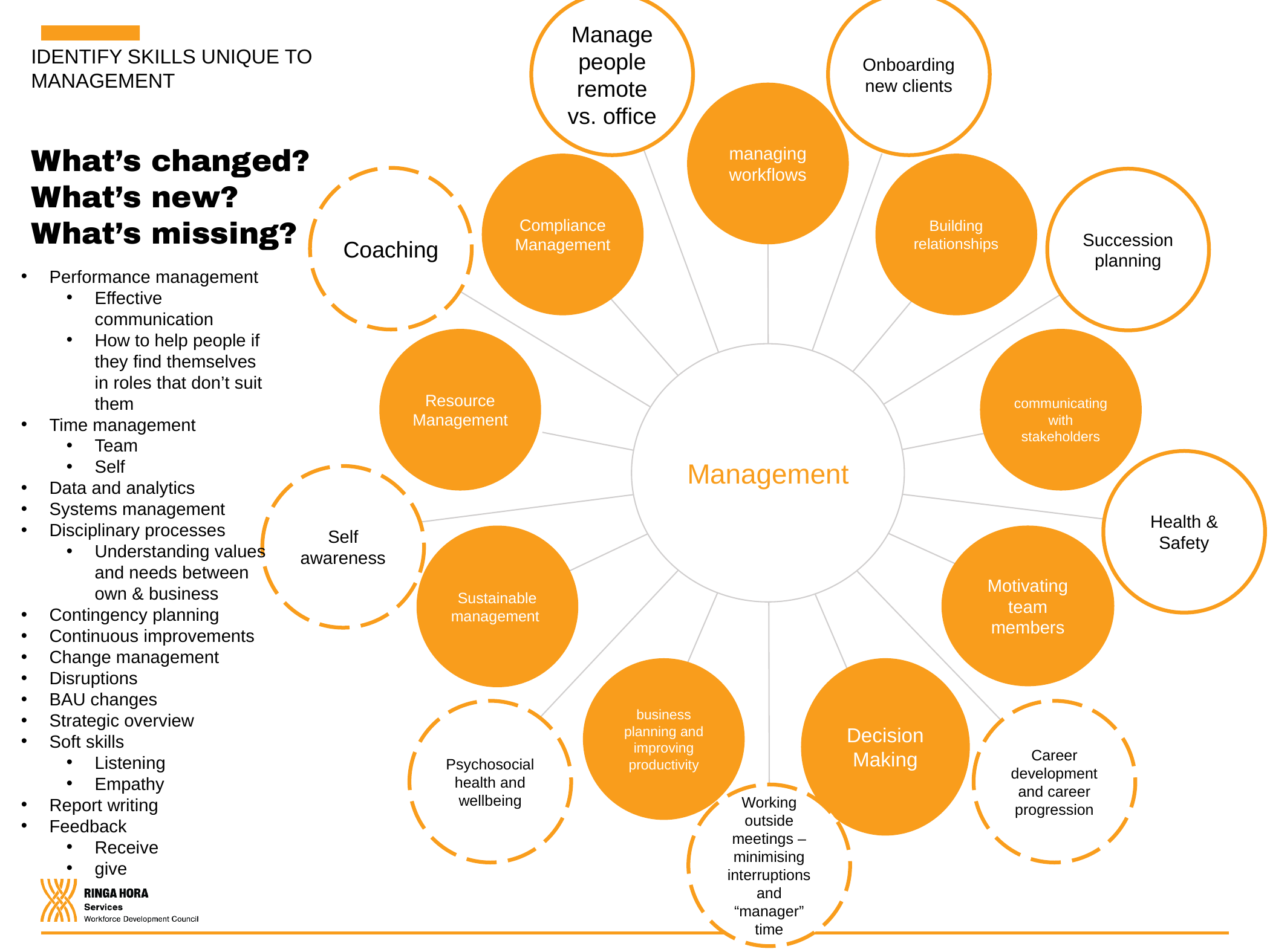

Manage people remote vs. office
Onboarding new clients
IDENTIFY SKILLS UNIQUE TO MANAGEMENT

What’s changed?
What’s new?
What’s missing?
managing workflows
Compliance Management
Building relationships
Coaching
Succession planning
Performance management
Effective communication
How to help people if they find themselves in roles that don’t suit them
Time management
Team
Self
Data and analytics
Systems management
Disciplinary processes
Understanding values and needs between own & business
Contingency planning
Continuous improvements
Change management
Disruptions
BAU changes
Strategic overview
Soft skills
Listening
Empathy
Report writing
Feedback
Receive
give
Resource Management
 communicating with stakeholders
Management
Health & Safety
Self awareness
Sustainable management
Motivating team members
Decision Making
business planning and improving productivity
Career development and career progression
Psychosocial health and wellbeing
Working outside meetings – minimising interruptions and “manager” time